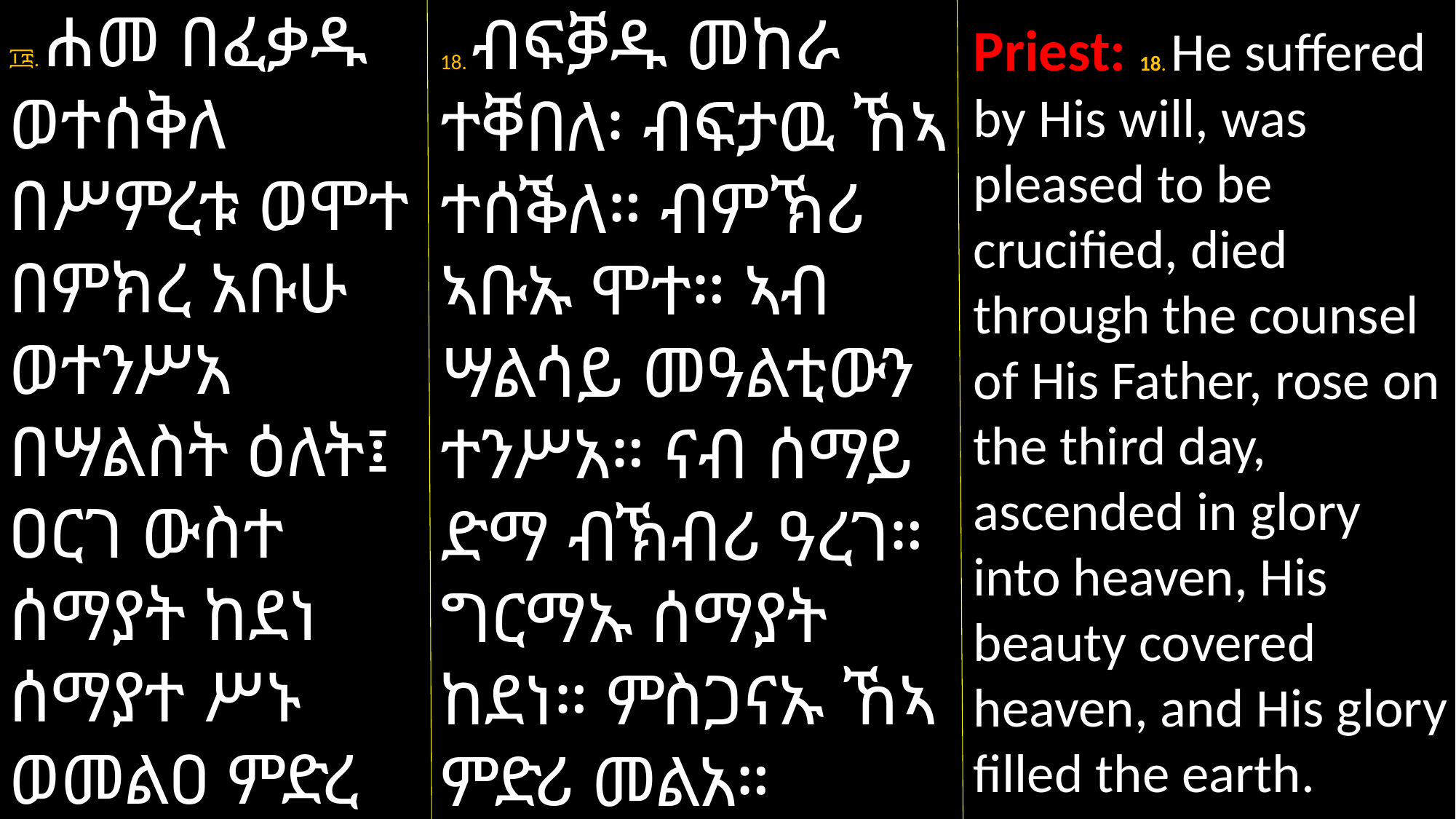

፲፰. ሐመ በፈቃዱ ወተሰቅለ በሥምረቱ ወሞተ በምክረ አቡሁ ወተንሥአ በሣልስት ዕለት፤ ዐርገ ውስተ ሰማያት ከደነ ሰማያተ ሥኑ ወመልዐ ምድረ ስብሐቲሁ።
18. ብፍቓዱ መከራ ተቐበለ፡ ብፍታዉ ኸኣ ተሰቕለ። ብምኽሪ ኣቡኡ ሞተ። ኣብ ሣልሳይ መዓልቲውን ተንሥአ። ናብ ሰማይ ድማ ብኽብሪ ዓረገ። ግርማኡ ሰማያት ከደነ። ምስጋናኡ ኸኣ ምድሪ መልአ።
Priest: 18. He suffered by His will, was pleased to be crucified, died through the counsel of His Father, rose on the third day, ascended in glory into heaven, His beauty covered heaven, and His glory filled the earth.